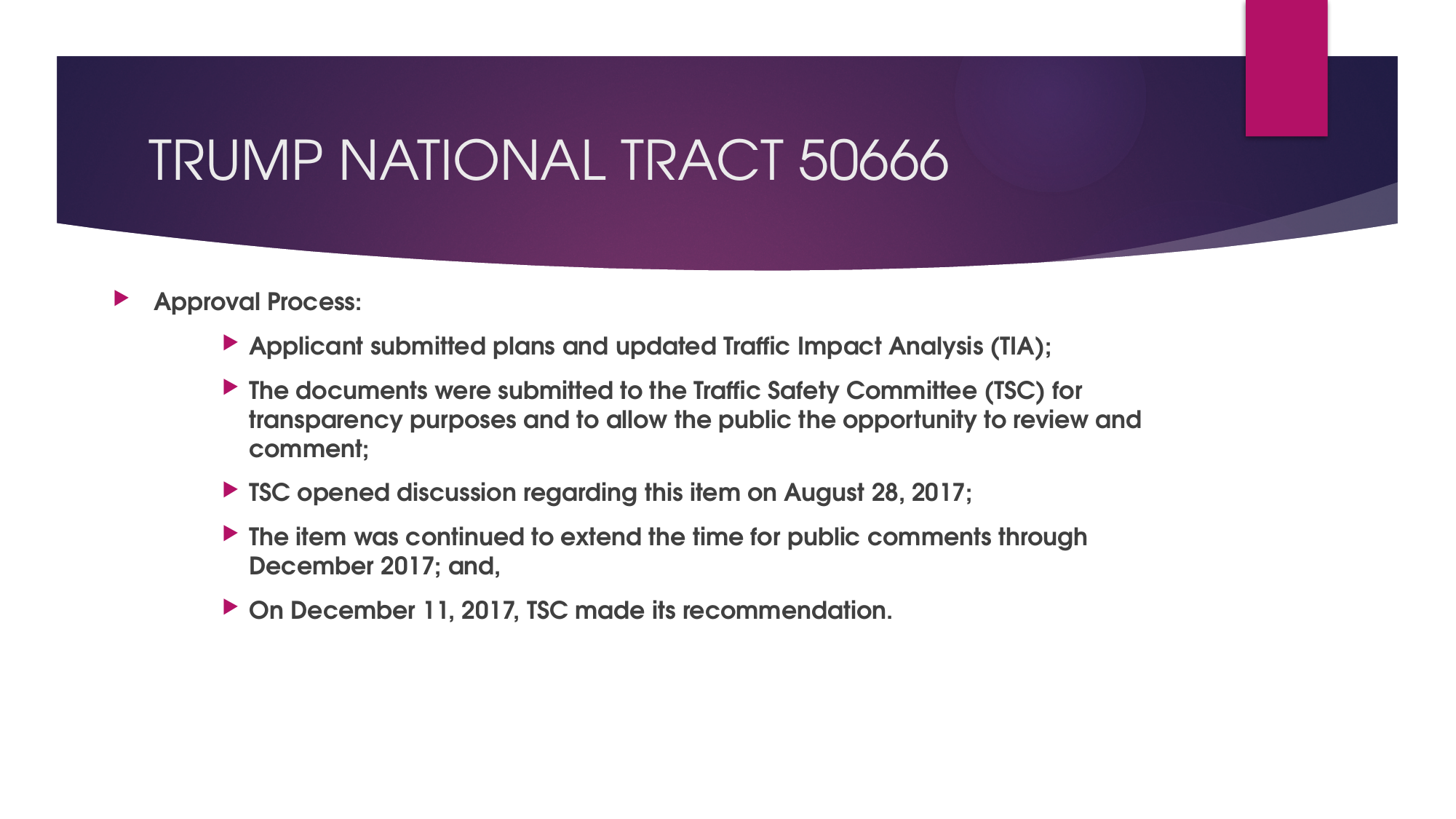

# TRUMP NATIONAL TRACT 50666
Approval Process:
Applicant submitted plans and updated Traffic Impact Analysis (TIA);
The documents were submitted to the Traffic Safety Committee (TSC) for transparency purposes and to allow the public the opportunity to review and comment;
TSC opened discussion regarding this item on August 28, 2017;
The item was continued to extend the time for public comments through December 2017; and,
On December 11, 2017, TSC made its recommendation.